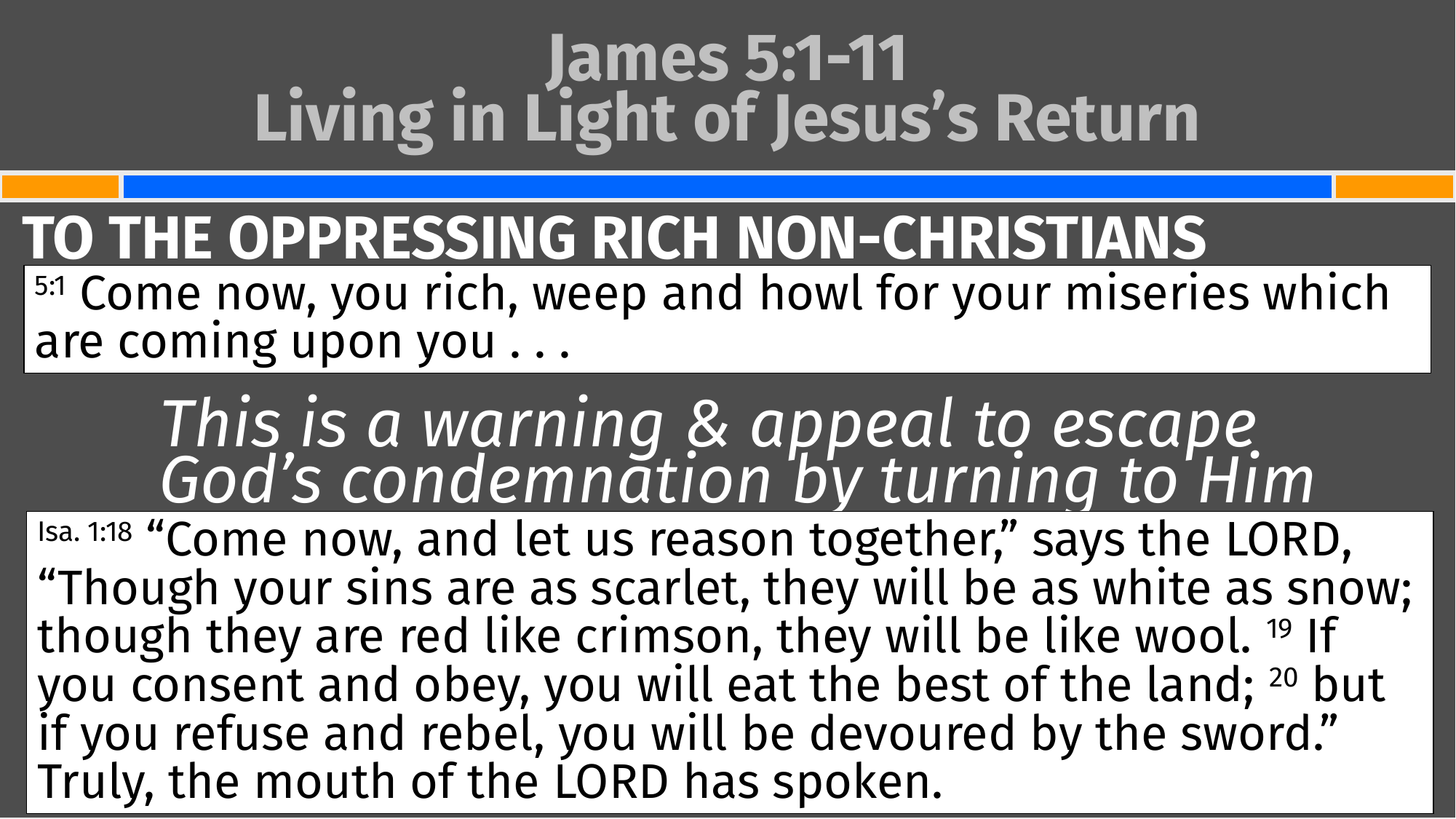

# James 5:1-11 Living in Light of Jesus’s Return

TO THE OPPRESSING RICH NON-CHRISTIANS

This is a warning & appeal to escape
God’s condemnation by turning to Him
5:1 Come now, you rich, weep and howl for your miseries which are coming upon you . . .
Isa. 1:18 “Come now, and let us reason together,” says the Lord, “Though your sins are as scarlet, they will be as white as snow; though they are red like crimson, they will be like wool. 19 If you consent and obey, you will eat the best of the land; 20 but if you refuse and rebel, you will be devoured by the sword.” Truly, the mouth of the Lord has spoken.